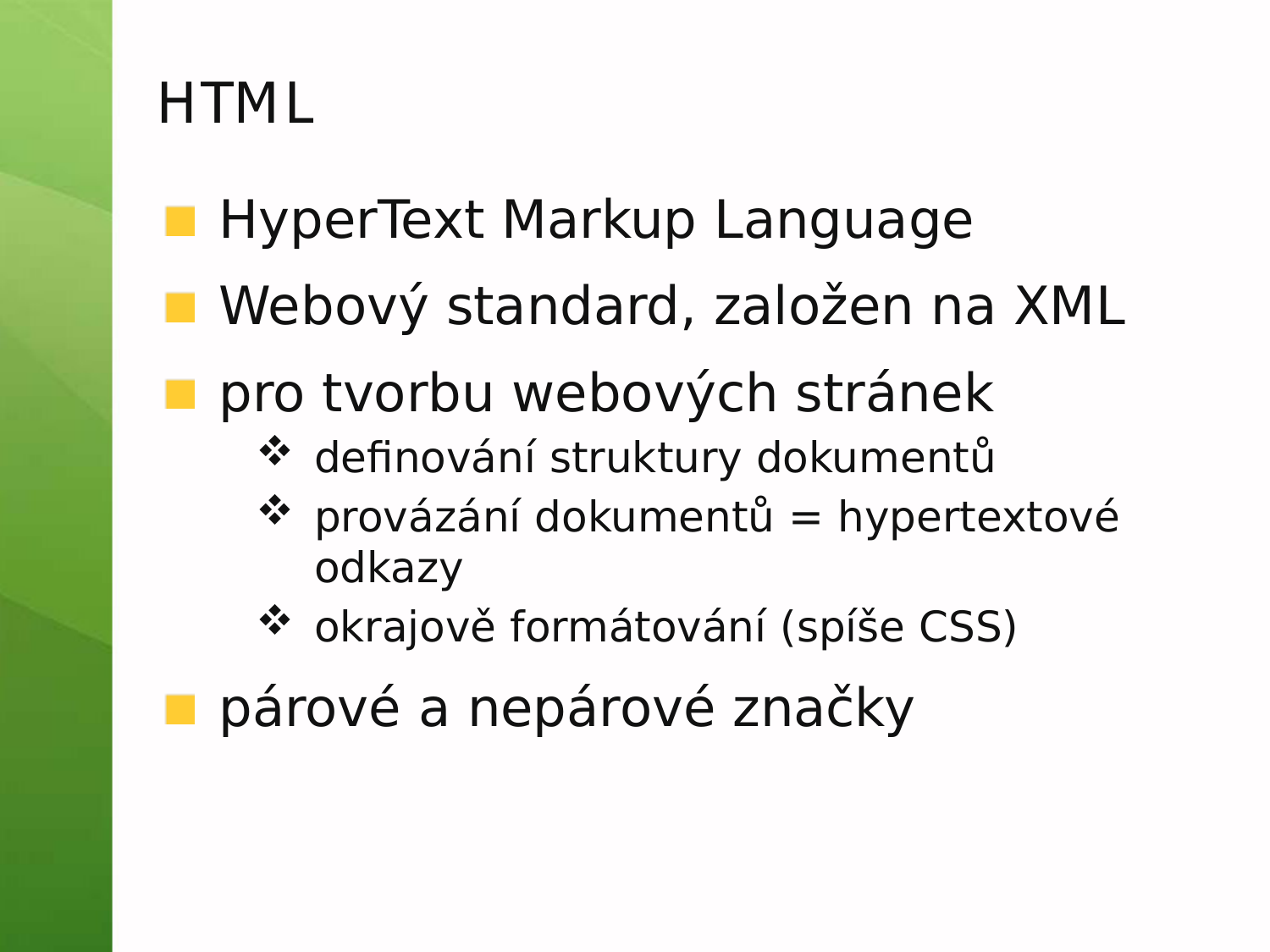

# HTML
HyperText Markup Language
Webový standard, založen na XML
pro tvorbu webových stránek
definování struktury dokumentů
provázání dokumentů = hypertextové odkazy
okrajově formátování (spíše CSS)
párové a nepárové značky